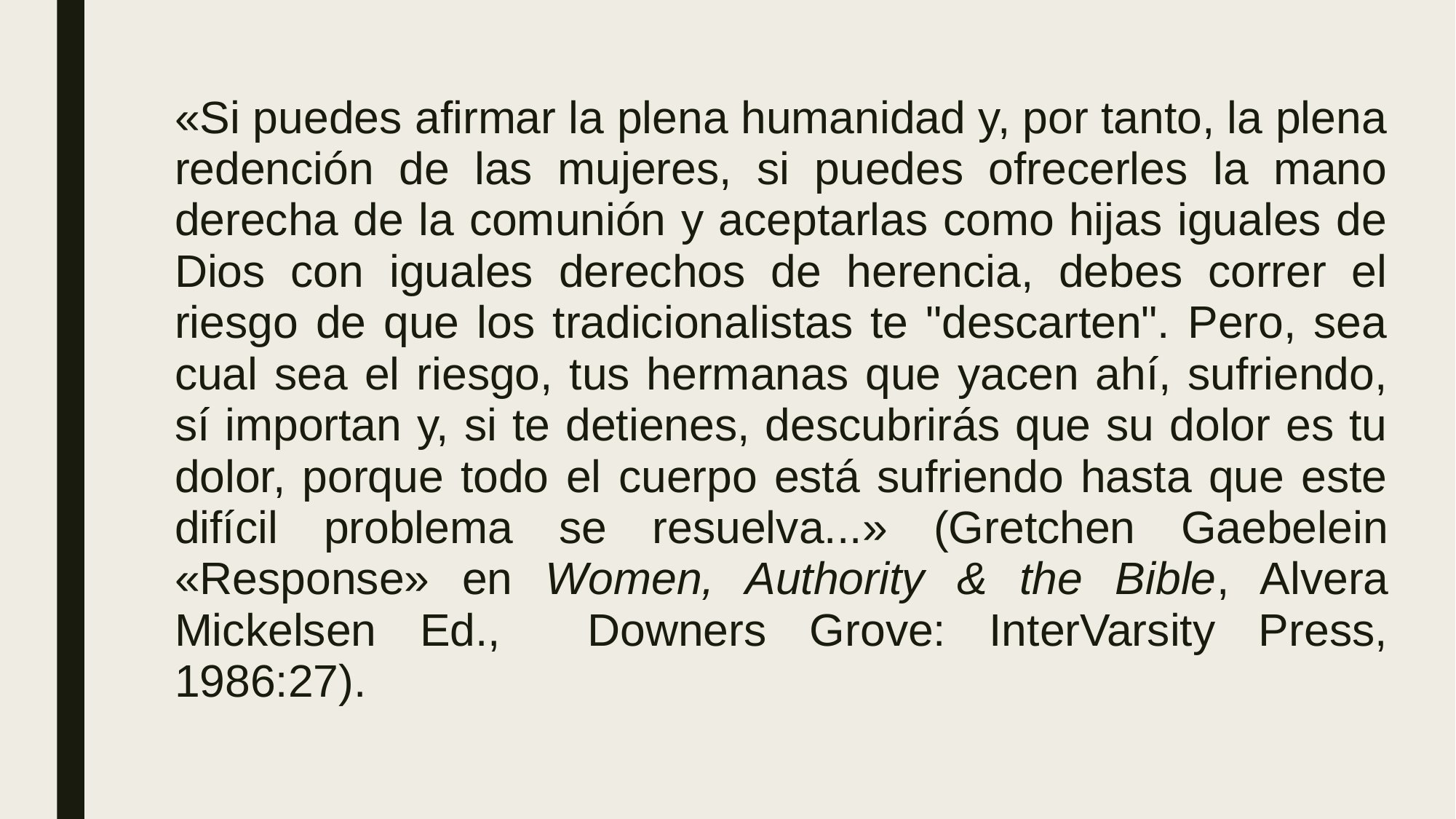

«Si puedes afirmar la plena humanidad y, por tanto, la plena redención de las mujeres, si puedes ofrecerles la mano derecha de la comunión y aceptarlas como hijas iguales de Dios con iguales derechos de herencia, debes correr el riesgo de que los tradicionalistas te "descarten". Pero, sea cual sea el riesgo, tus hermanas que yacen ahí, sufriendo, sí importan y, si te detienes, descubrirás que su dolor es tu dolor, porque todo el cuerpo está sufriendo hasta que este difícil problema se resuelva...» (Gretchen Gaebelein «Response» en Women, Authority & the Bible, Alvera Mickelsen Ed.,  Downers Grove: InterVarsity Press, 1986:27).